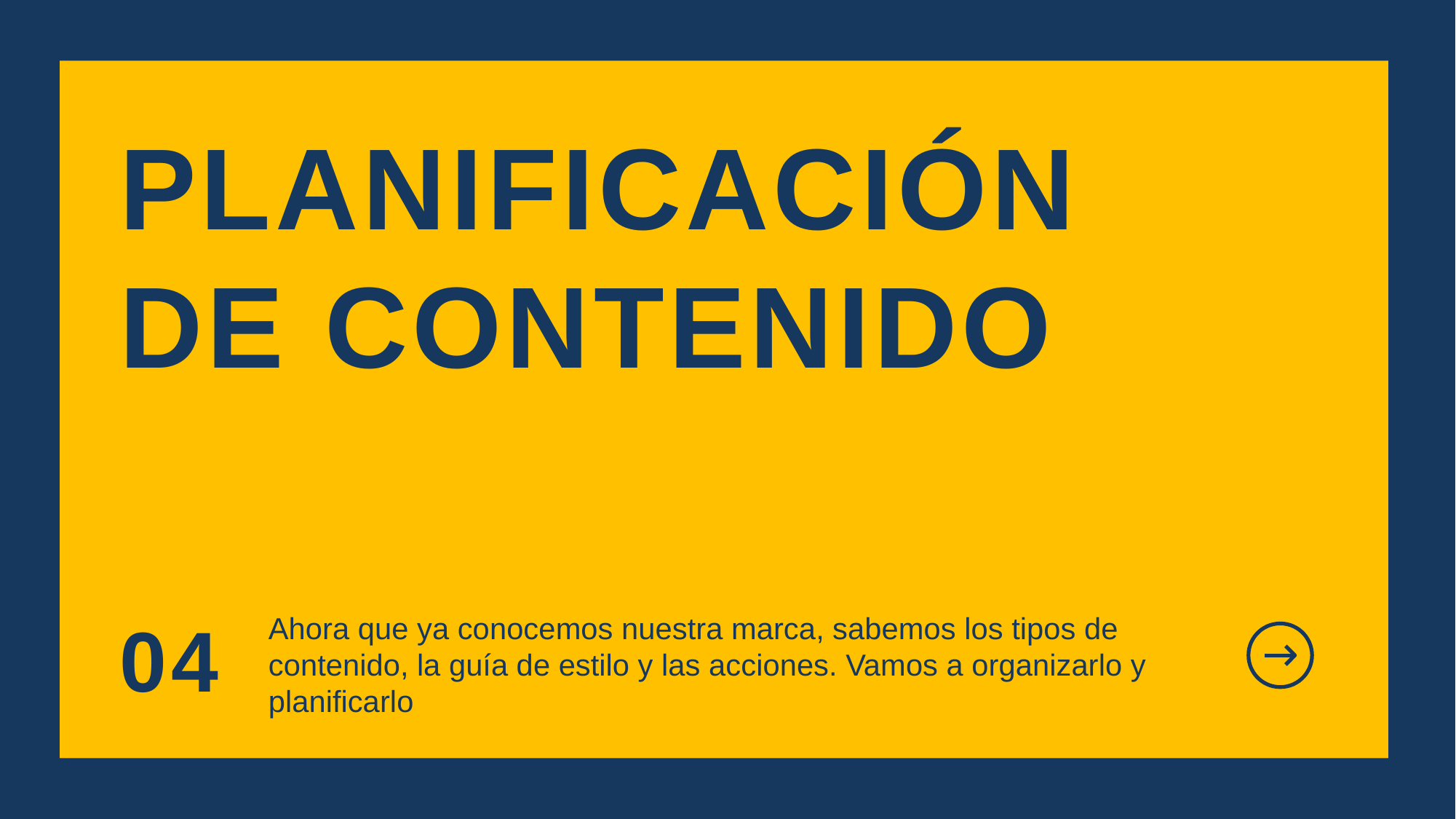

PLANIFICACIÓN
DE CONTENIDO
Ahora que ya conocemos nuestra marca, sabemos los tipos de contenido, la guía de estilo y las acciones. Vamos a organizarlo y planificarlo

04